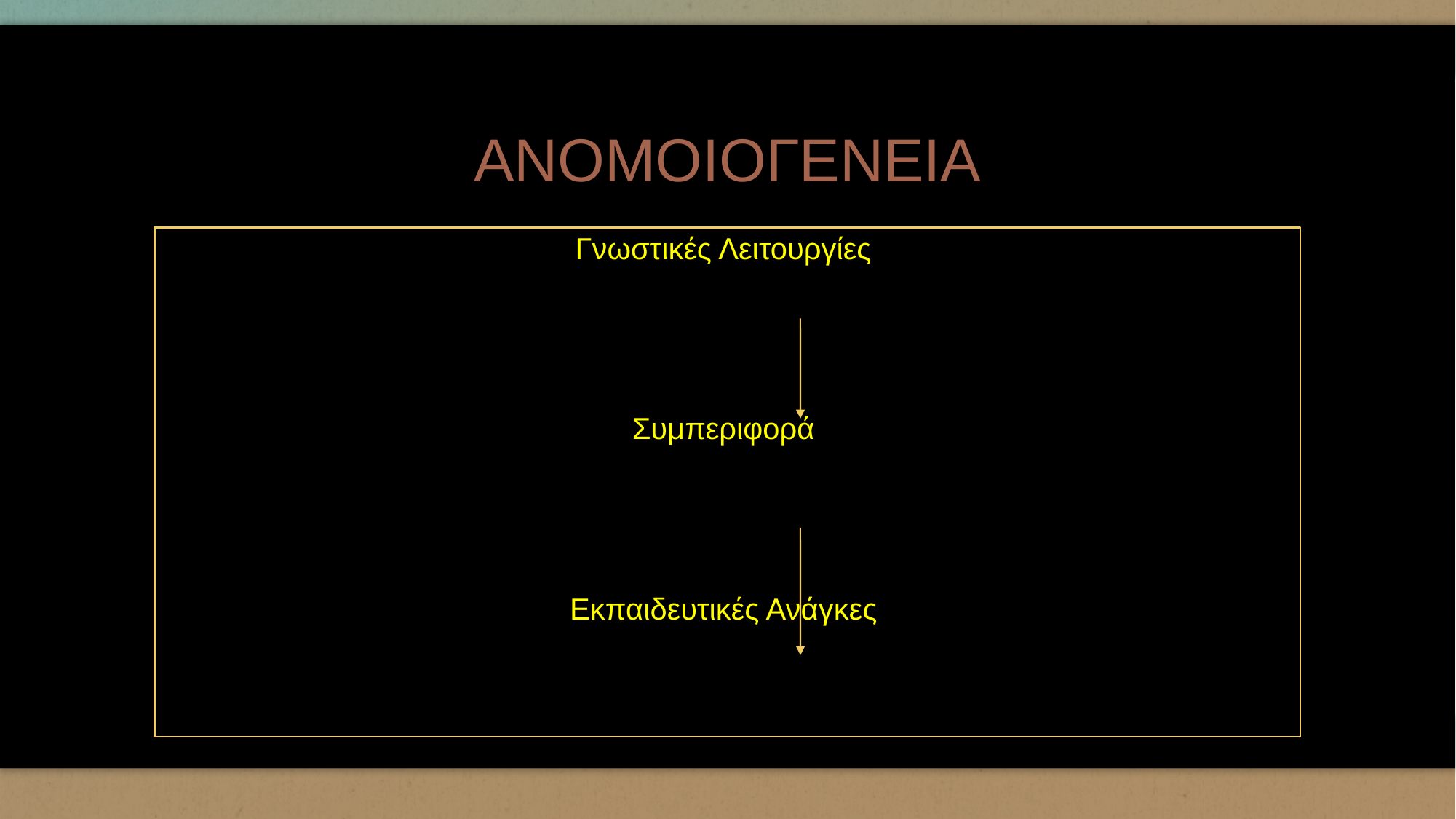

# ΑΝΟΜΟΙΟΓΕΝΕΙΑ
Γνωστικές Λειτουργίες

Συμπεριφορά

Εκπαιδευτικές Ανάγκες